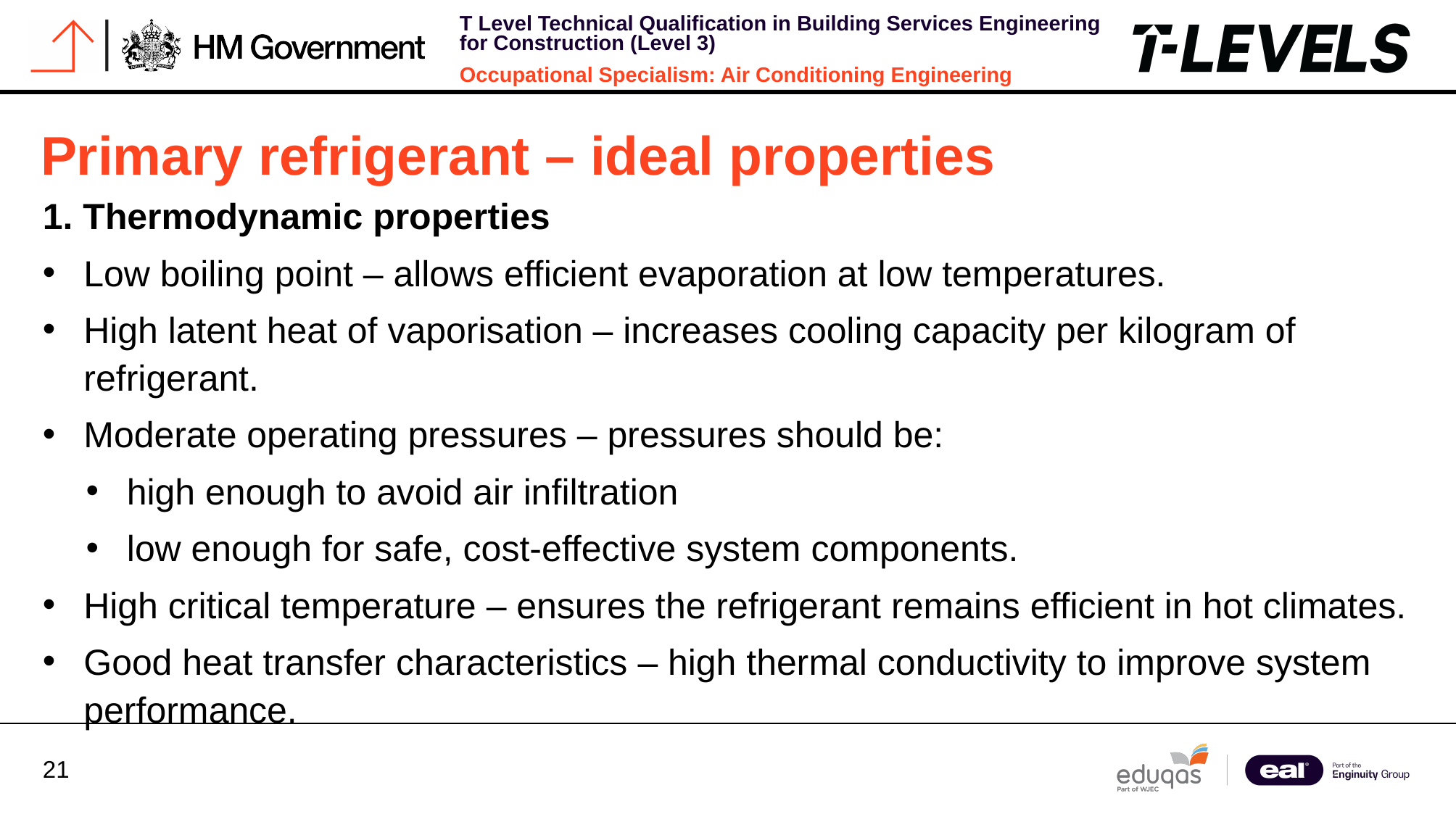

Primary refrigerant – ideal properties
1. Thermodynamic properties
Low boiling point – allows efficient evaporation at low temperatures.
High latent heat of vaporisation – increases cooling capacity per kilogram of refrigerant.
Moderate operating pressures – pressures should be:
high enough to avoid air infiltration
low enough for safe, cost‑effective system components.
High critical temperature – ensures the refrigerant remains efficient in hot climates.
Good heat transfer characteristics – high thermal conductivity to improve system performance.